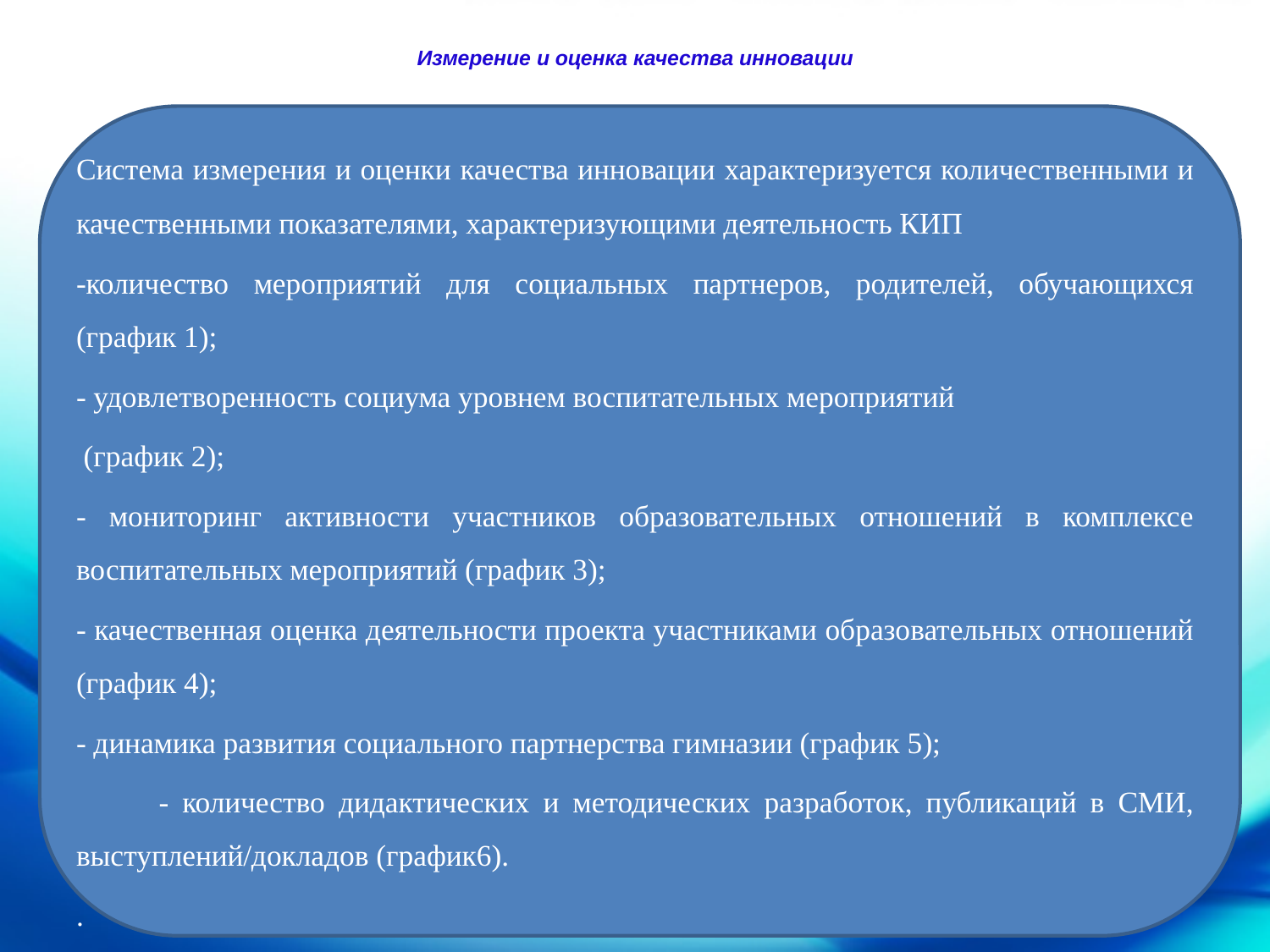

# Измерение и оценка качества инновации

Система измерения и оценки качества инновации характеризуется количественными и качественными показателями, характеризующими деятельность КИП
-количество мероприятий для социальных партнеров, родителей, обучающихся (график 1);
- удовлетворенность социума уровнем воспитательных мероприятий
 (график 2);
- мониторинг активности участников образовательных отношений в комплексе воспитательных мероприятий (график 3);
- качественная оценка деятельности проекта участниками образовательных отношений (график 4);
- динамика развития социального партнерства гимназии (график 5);
      - количество дидактических и методических разработок, публикаций в СМИ, выступлений/докладов (график6).
.